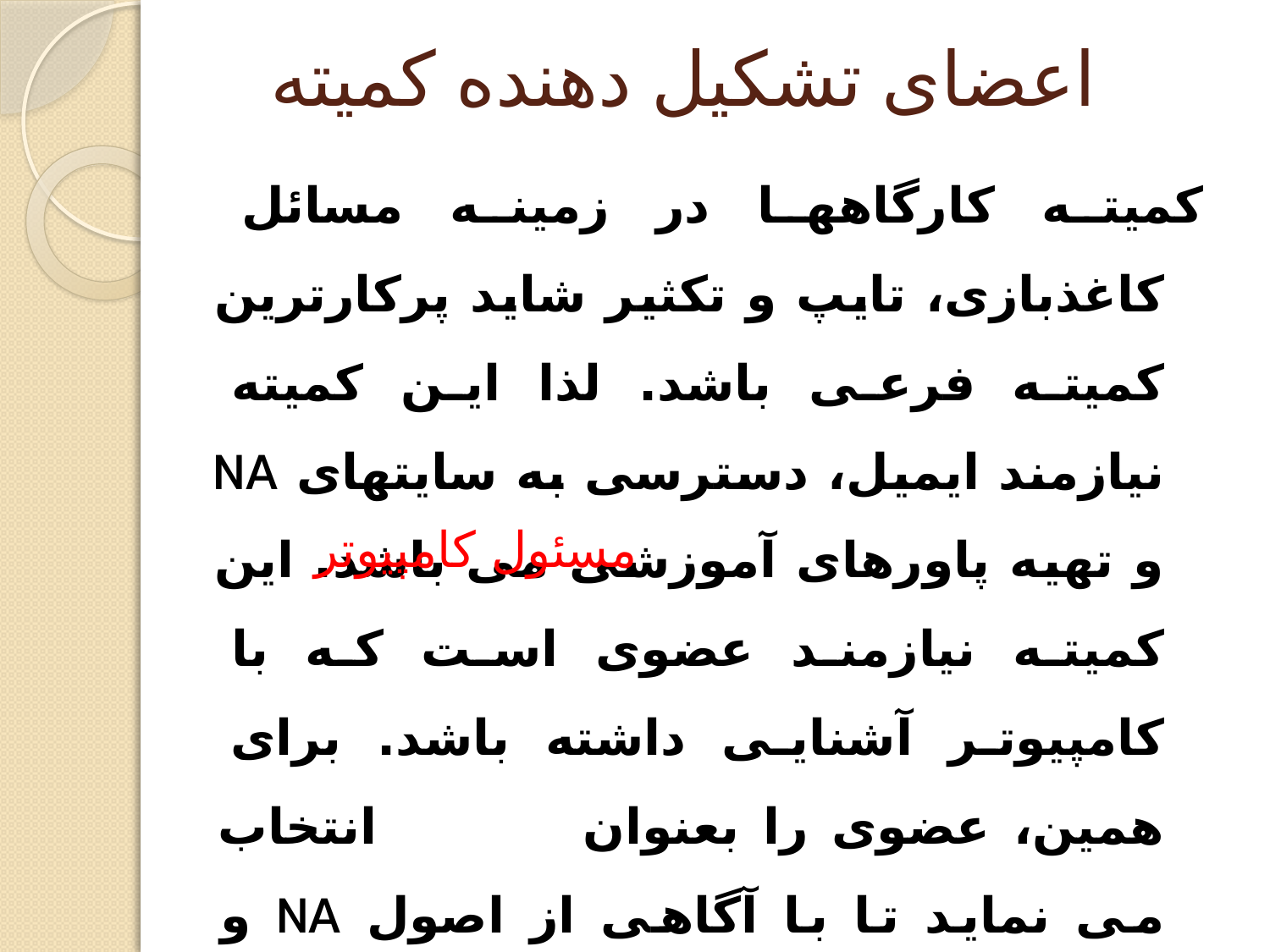

# اعضای تشکیل دهنده کمیته
کمیته کارگاهها در زمینه مسائل کاغذبازی، تایپ و تکثیر شاید پرکارترین کمیته فرعی باشد. لذا این کمیته نیازمند ایمیل، دسترسی به سایتهای NA و تهیه پاورهای آموزشی می باشد. این کمیته نیازمند عضوی است که با کامپیوتر آشنایی داشته باشد. برای همین، عضوی را بعنوان 			انتخاب می نماید تا با آگاهی از اصول NA و استفاده از تخصص او، این کمیته از مسائل روز عقب نماند.
مسئول کامپیوتر